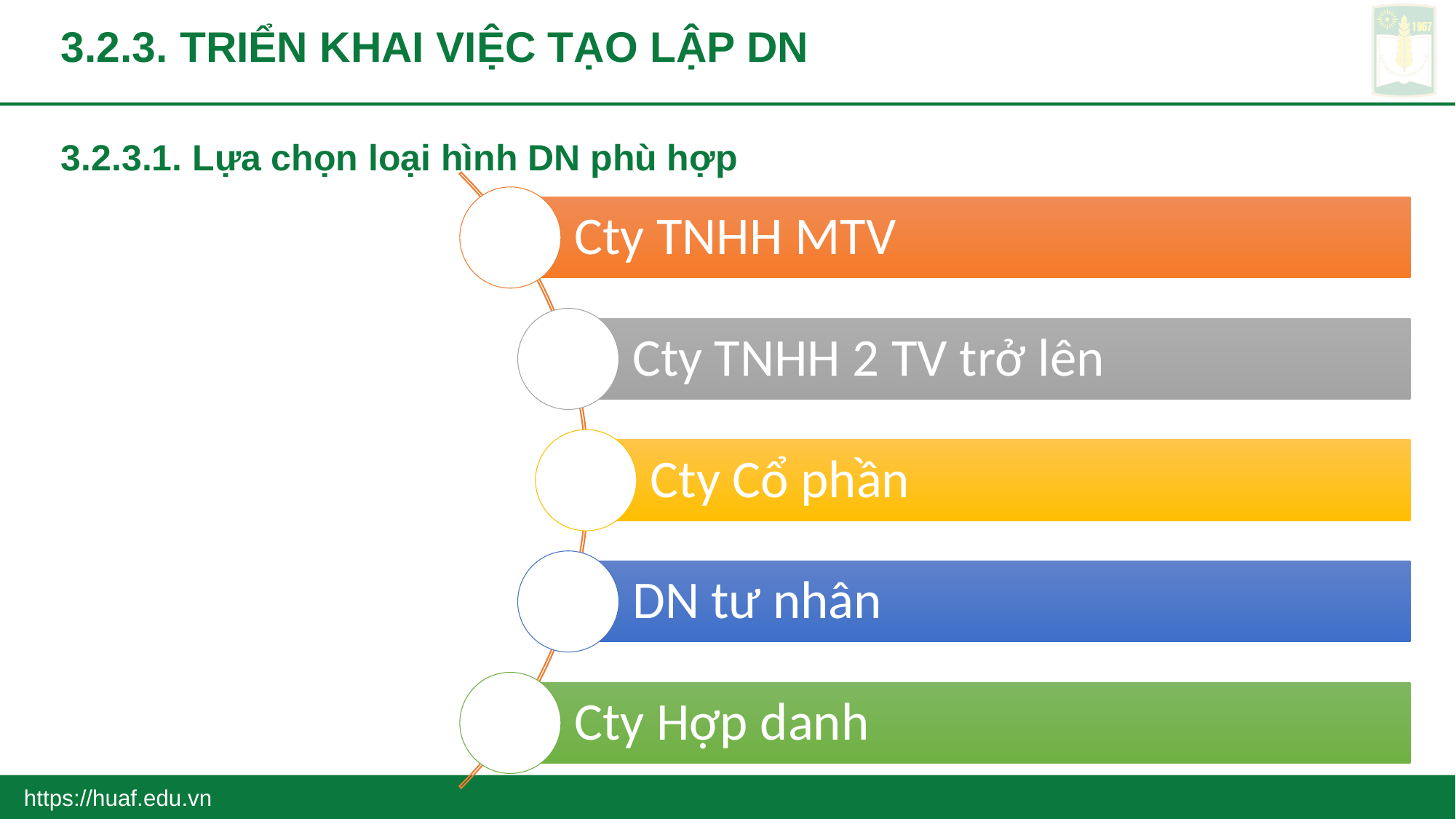

# 3.2.3. TRIỂN KHAI VIỆC TẠO LẬP DN
3.2.3.1. Lựa chọn loại hình DN phù hợp

Cty TNHH MTV
Cty TNHH 2 TV trở lên
Cty Cổ phần
DN tư nhân
Cty Hợp danh
https://huaf.edu.vn